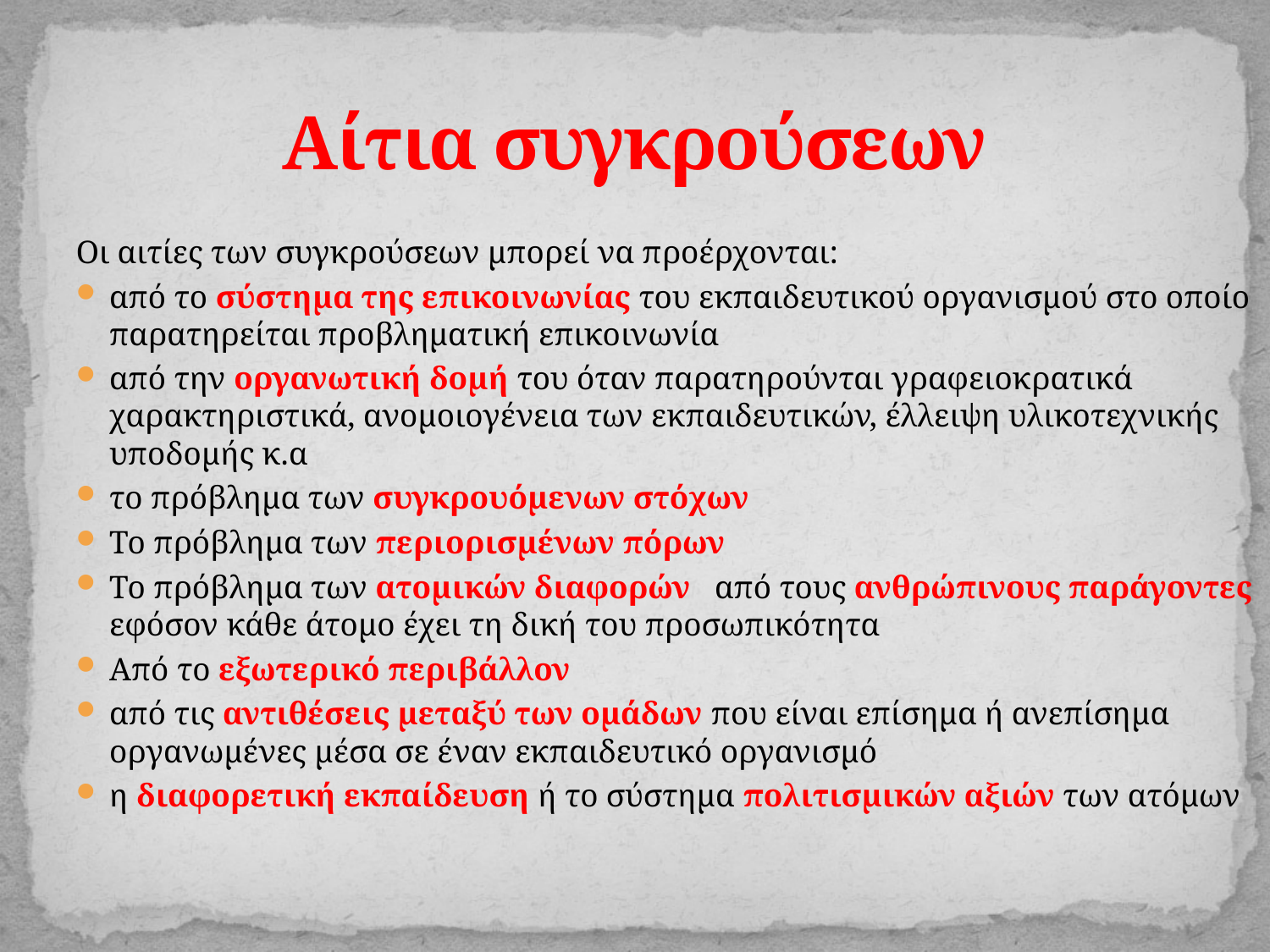

# Αίτια συγκρούσεων
Οι αιτίες των συγκρούσεων μπορεί να προέρχονται:
από το σύστημα της επικοινωνίας του εκπαιδευτικού οργανισμού στο οποίο παρατηρείται προβληματική επικοινωνία
από την οργανωτική δομή του όταν παρατηρούνται γραφειοκρατικά χαρακτηριστικά, ανομοιογένεια των εκπαιδευτικών, έλλειψη υλικοτεχνικής υποδομής κ.α
το πρόβλημα των συγκρουόμενων στόχων
Το πρόβλημα των περιορισμένων πόρων
Το πρόβλημα των ατομικών διαφορών   από τους ανθρώπινους παράγοντες εφόσον κάθε άτομο έχει τη δική του προσωπικότητα
Από το εξωτερικό περιβάλλον
από τις αντιθέσεις μεταξύ των ομάδων που είναι επίσημα ή ανεπίσημα οργανωμένες μέσα σε έναν εκπαιδευτικό οργανισμό
η διαφορετική εκπαίδευση ή το σύστημα πολιτισμικών αξιών των ατόμων